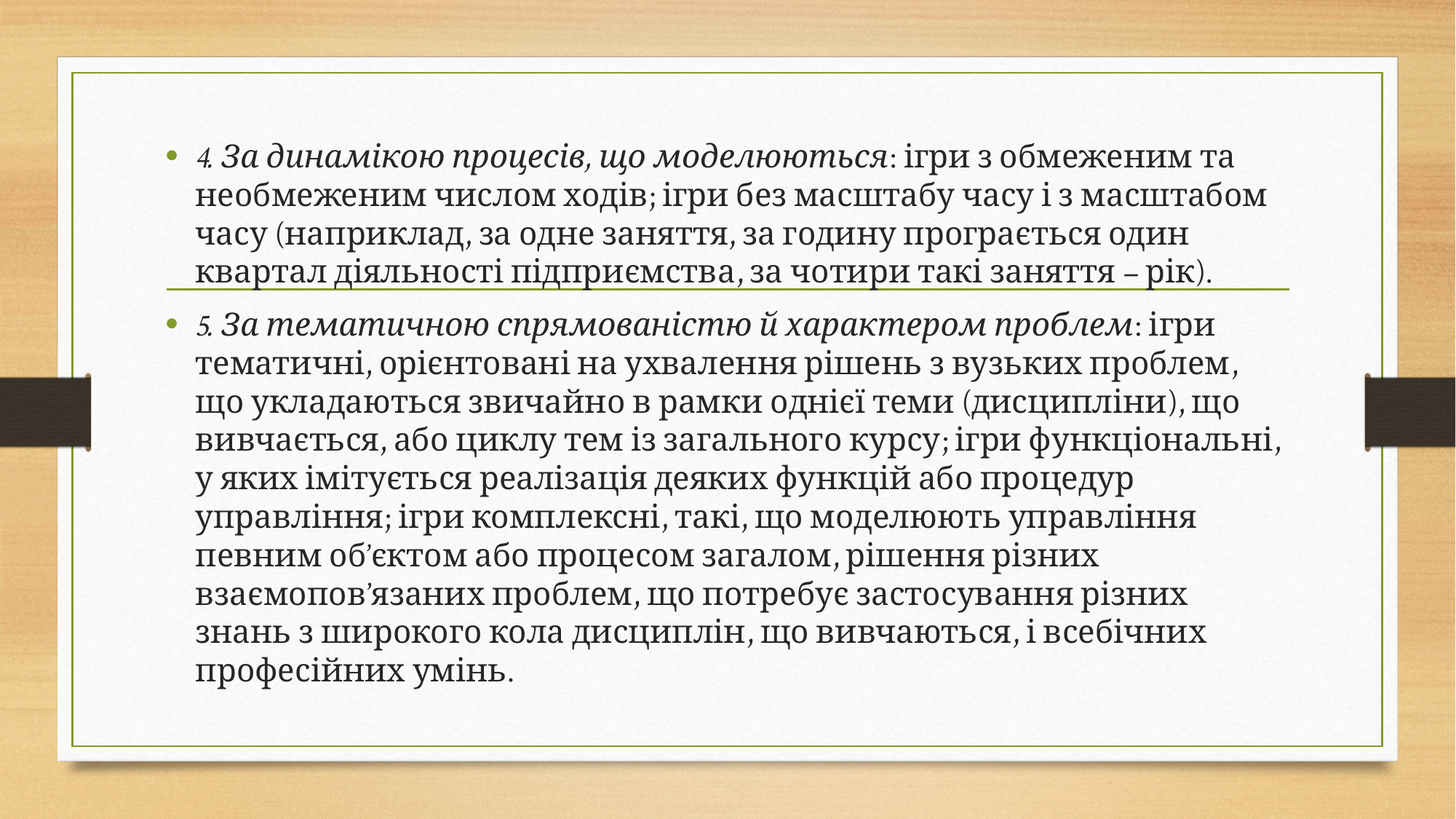

4. За динамікою процесів, що моделюються: ігри з обмеженим та необмеженим числом ходів; ігри без масштабу часу і з масштабом часу (наприклад, за одне заняття, за годину програється один квартал діяльності підприємства, за чотири такі заняття – рік).
5. За тематичною спрямованістю й характером проблем: ігри тематичні, орієнтовані на ухвалення рішень з вузьких проблем, що укладаються звичайно в рамки однієї теми (дисципліни), що вивчається, або циклу тем із загального курсу; ігри функціональні, у яких імітується реалізація деяких функцій або процедур управління; ігри комплексні, такі, що моделюють управління певним об’єктом або процесом загалом, рішення різних взаємопов’язаних проблем, що потребує застосування різних знань з широкого кола дисциплін, що вивчаються, і всебічних професійних умінь.